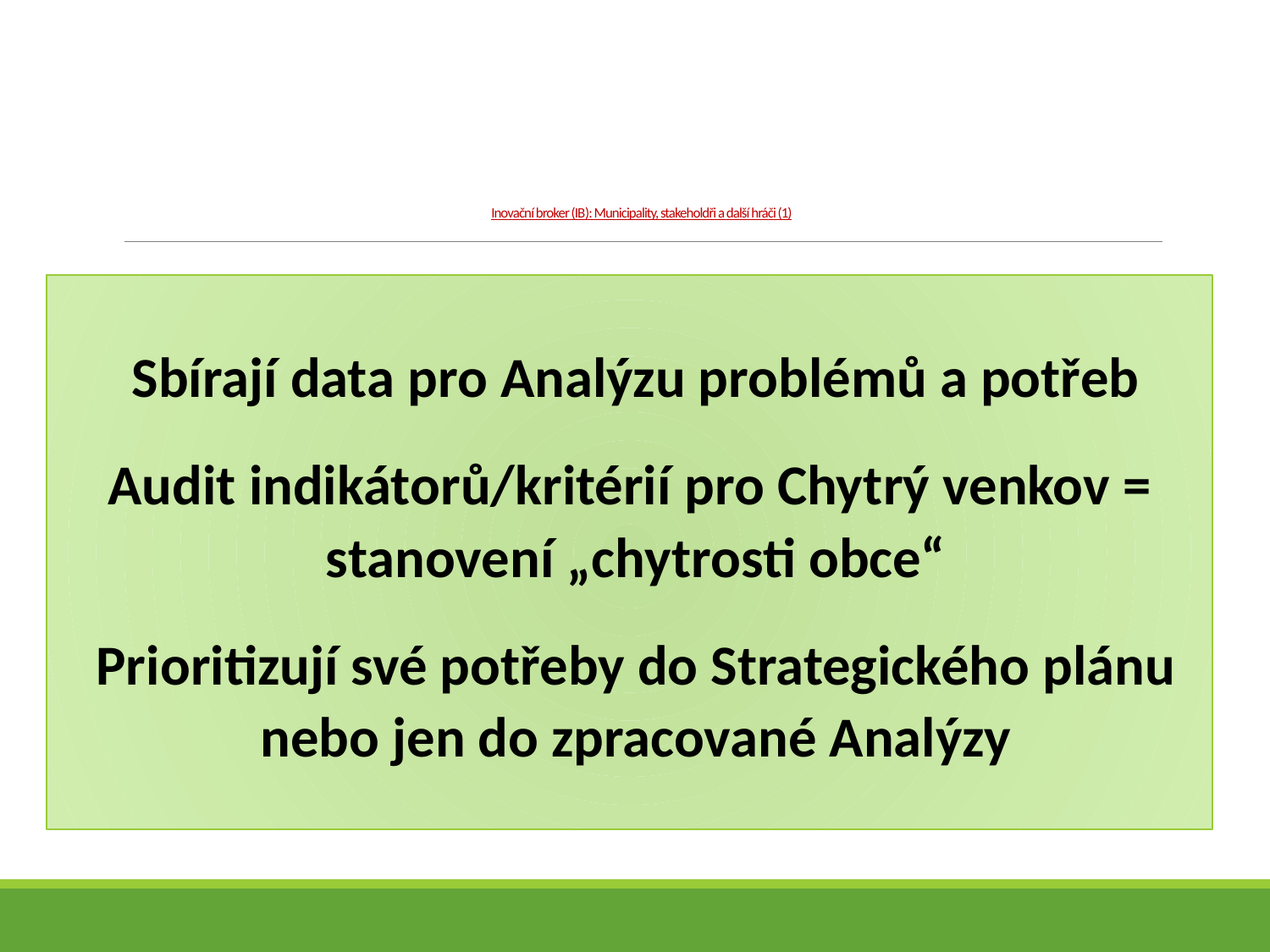

# Inovační broker (IB): Municipality, stakeholdři a další hráči (1)
Sbírají data pro Analýzu problémů a potřeb
Audit indikátorů/kritérií pro Chytrý venkov =  stanovení „chytrosti obce“
Prioritizují své potřeby do Strategického plánu nebo jen do zpracované Analýzy